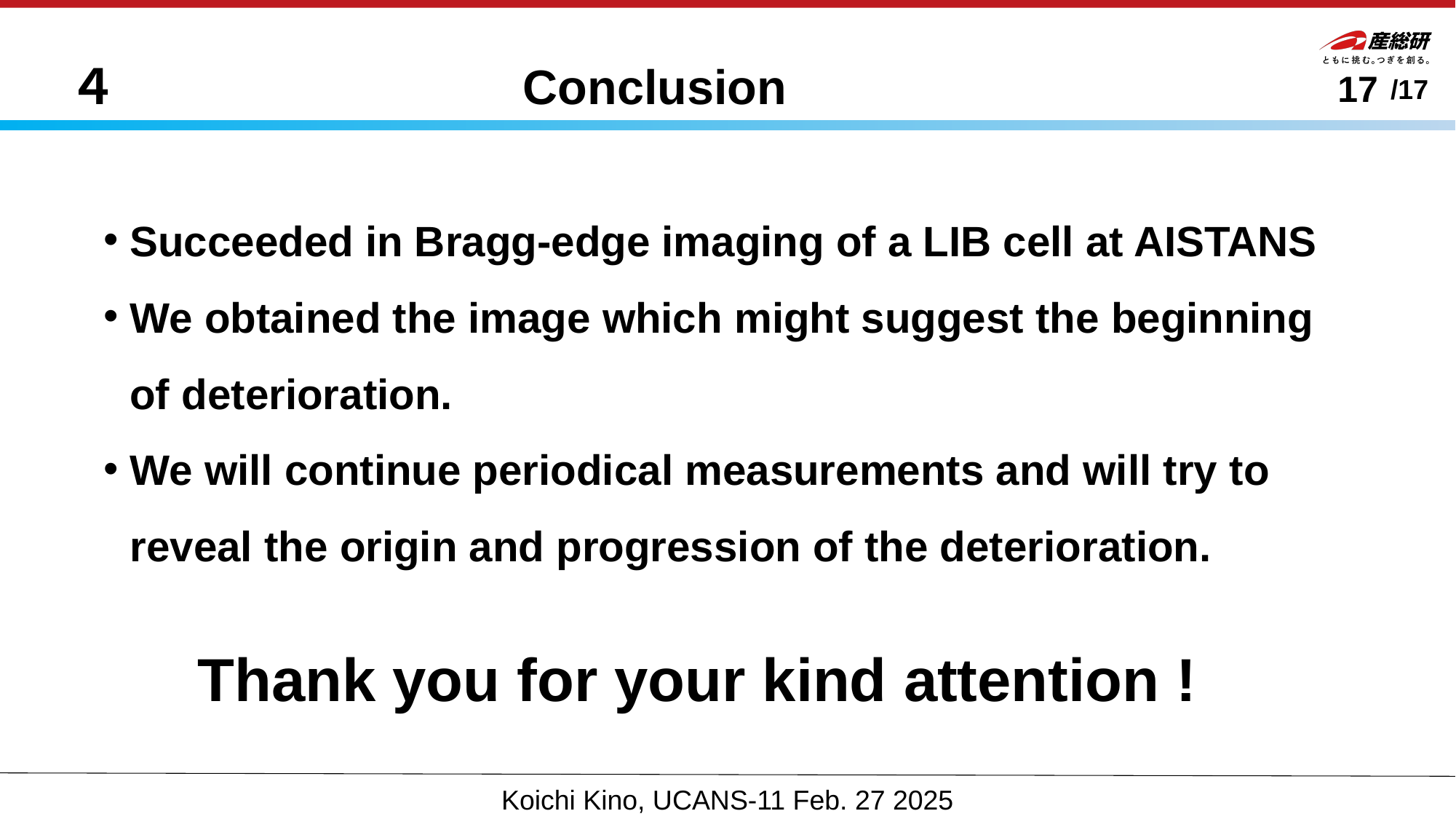

４　　　　                  Conclusion
17
Succeeded in Bragg-edge imaging of a LIB cell at AISTANS
We obtained the image which might suggest the beginning of deterioration.
We will continue periodical measurements and will try to reveal the origin and progression of the deterioration.
Thank you for your kind attention !